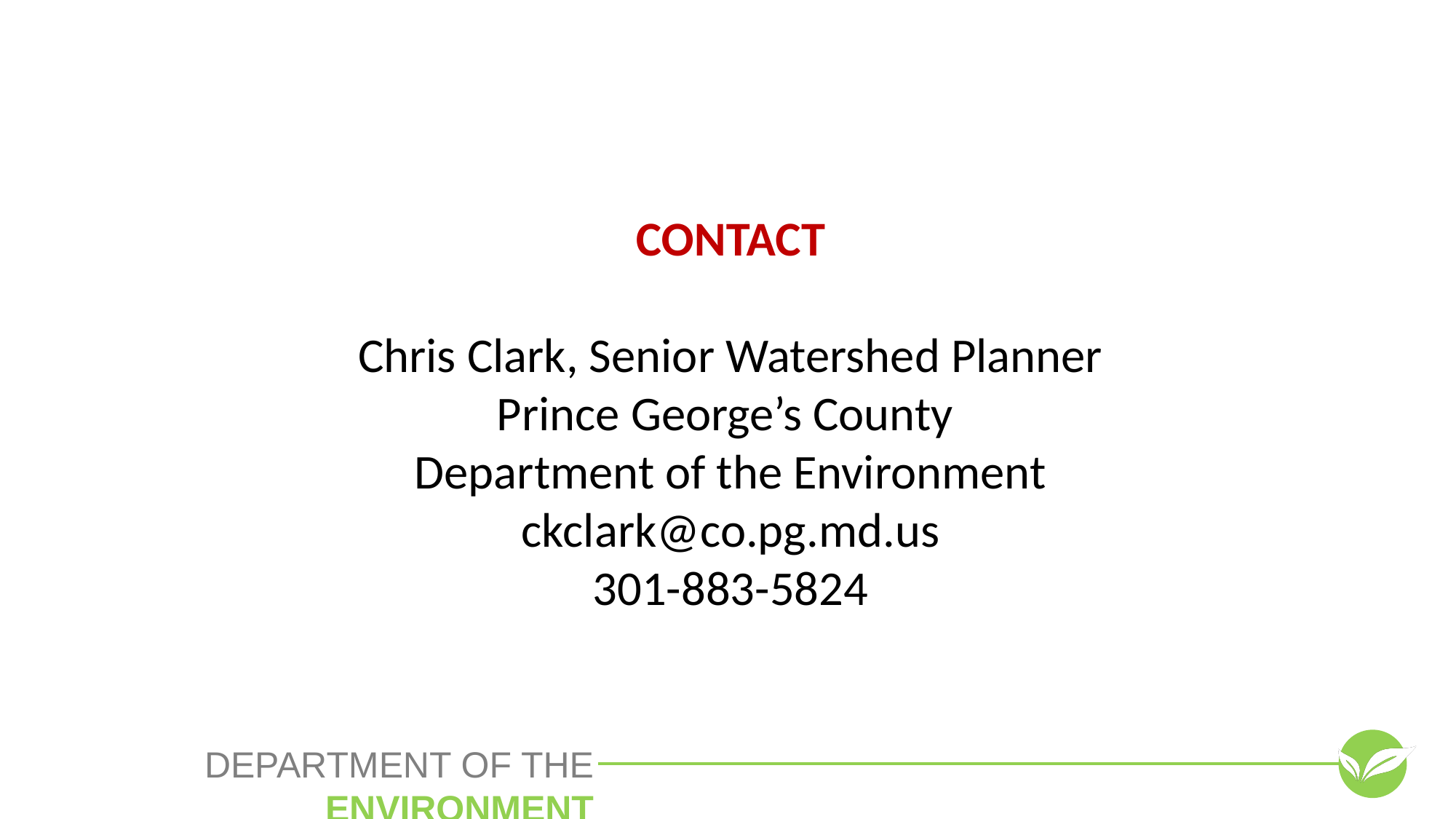

CONTACT

Chris Clark, Senior Watershed Planner
Prince George’s County
Department of the Environment
ckclark@co.pg.md.us
301-883-5824